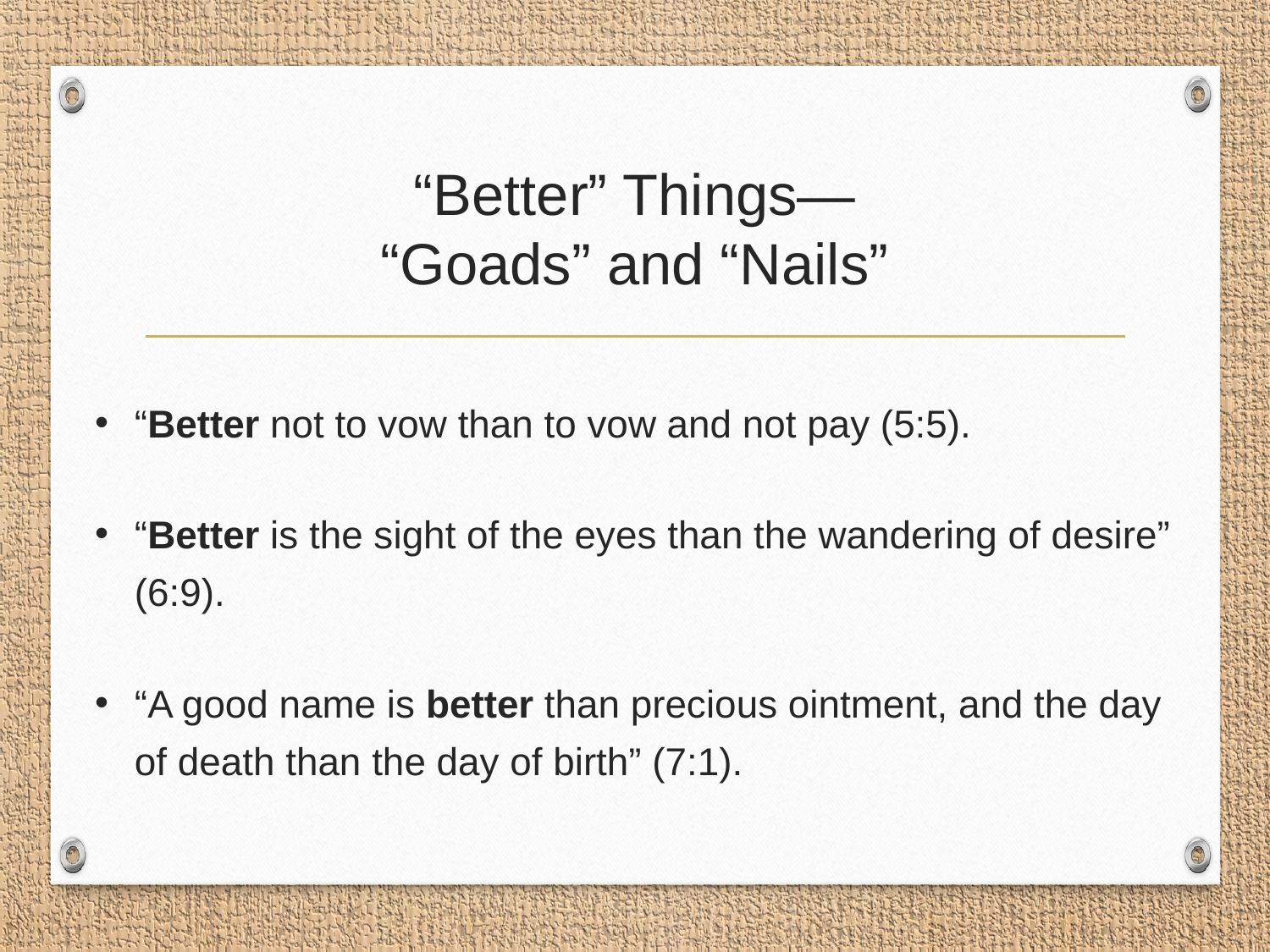

# “Better” Things— “Goads” and “Nails”
“Better not to vow than to vow and not pay (5:5).
“Better is the sight of the eyes than the wandering of desire” (6:9).
“A good name is better than precious ointment, and the day of death than the day of birth” (7:1).